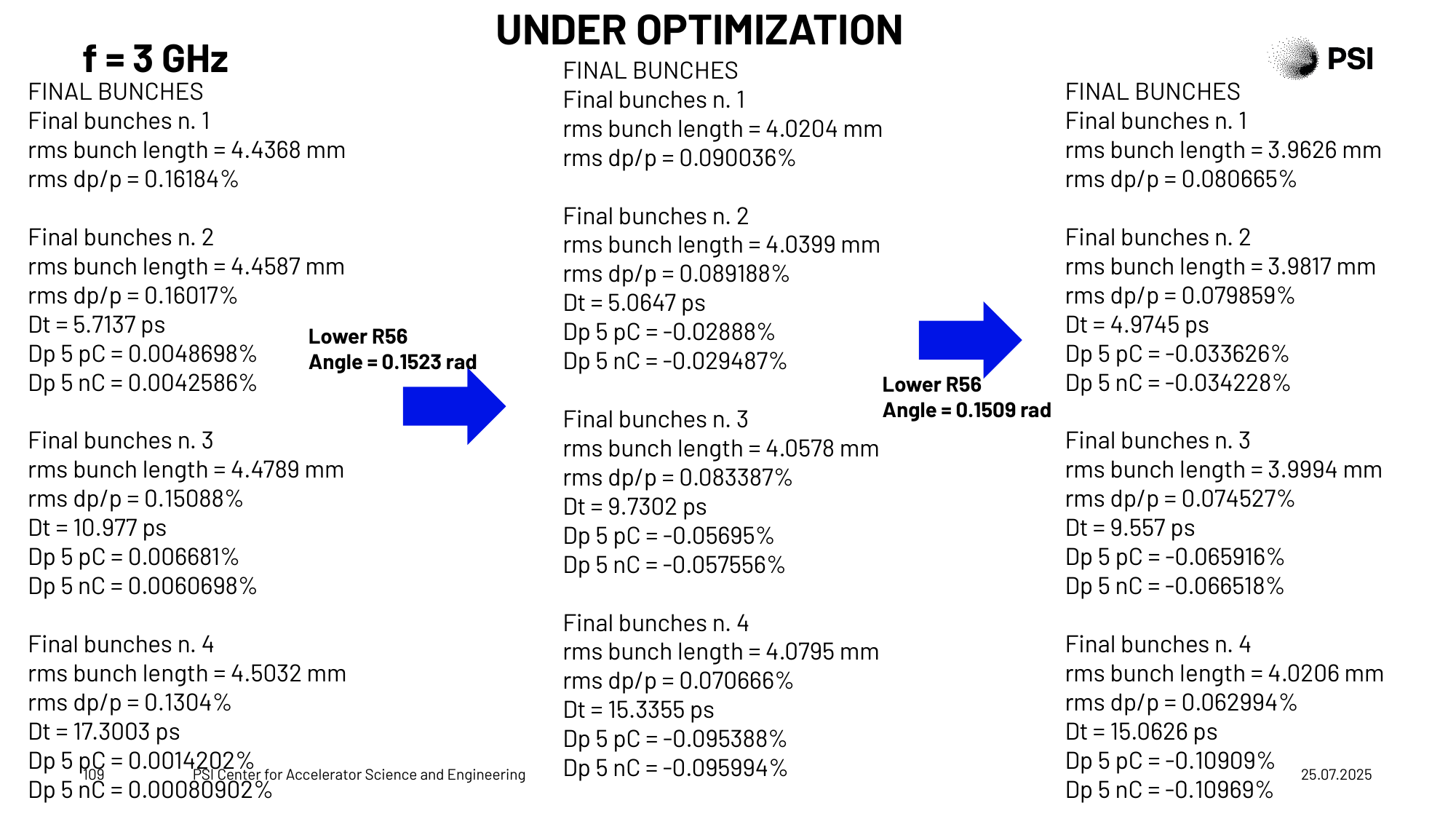

UNDER OPTIMIZATION
# f = 3 GHz
FINAL BUNCHES
Final bunches n. 1
rms bunch length = 4.0204 mm
rms dp/p = 0.090036%

Final bunches n. 2
rms bunch length = 4.0399 mm
rms dp/p = 0.089188%
Dt = 5.0647 ps
Dp 5 pC = -0.02888%
Dp 5 nC = -0.029487%

Final bunches n. 3
rms bunch length = 4.0578 mm
rms dp/p = 0.083387%
Dt = 9.7302 ps
Dp 5 pC = -0.05695%
Dp 5 nC = -0.057556%

Final bunches n. 4
rms bunch length = 4.0795 mm
rms dp/p = 0.070666%
Dt = 15.3355 ps
Dp 5 pC = -0.095388%
Dp 5 nC = -0.095994%
FINAL BUNCHES
Final bunches n. 1
rms bunch length = 4.4368 mm
rms dp/p = 0.16184%

Final bunches n. 2
rms bunch length = 4.4587 mm
rms dp/p = 0.16017%
Dt = 5.7137 ps
Dp 5 pC = 0.0048698%
Dp 5 nC = 0.0042586%

Final bunches n. 3
rms bunch length = 4.4789 mm
rms dp/p = 0.15088%
Dt = 10.977 ps
Dp 5 pC = 0.006681%
Dp 5 nC = 0.0060698%

Final bunches n. 4
rms bunch length = 4.5032 mm
rms dp/p = 0.1304%
Dt = 17.3003 ps
Dp 5 pC = 0.0014202%
Dp 5 nC = 0.00080902%
FINAL BUNCHES
Final bunches n. 1
rms bunch length = 3.9626 mm
rms dp/p = 0.080665%

Final bunches n. 2
rms bunch length = 3.9817 mm
rms dp/p = 0.079859%
Dt = 4.9745 ps
Dp 5 pC = -0.033626%
Dp 5 nC = -0.034228%

Final bunches n. 3
rms bunch length = 3.9994 mm
rms dp/p = 0.074527%
Dt = 9.557 ps
Dp 5 pC = -0.065916%
Dp 5 nC = -0.066518%

Final bunches n. 4
rms bunch length = 4.0206 mm
rms dp/p = 0.062994%
Dt = 15.0626 ps
Dp 5 pC = -0.10909%
Dp 5 nC = -0.10969%

Lower R56
Angle = 0.1523 rad

Lower R56
Angle = 0.1509 rad
109
PSI Center for Accelerator Science and Engineering
25.07.2025